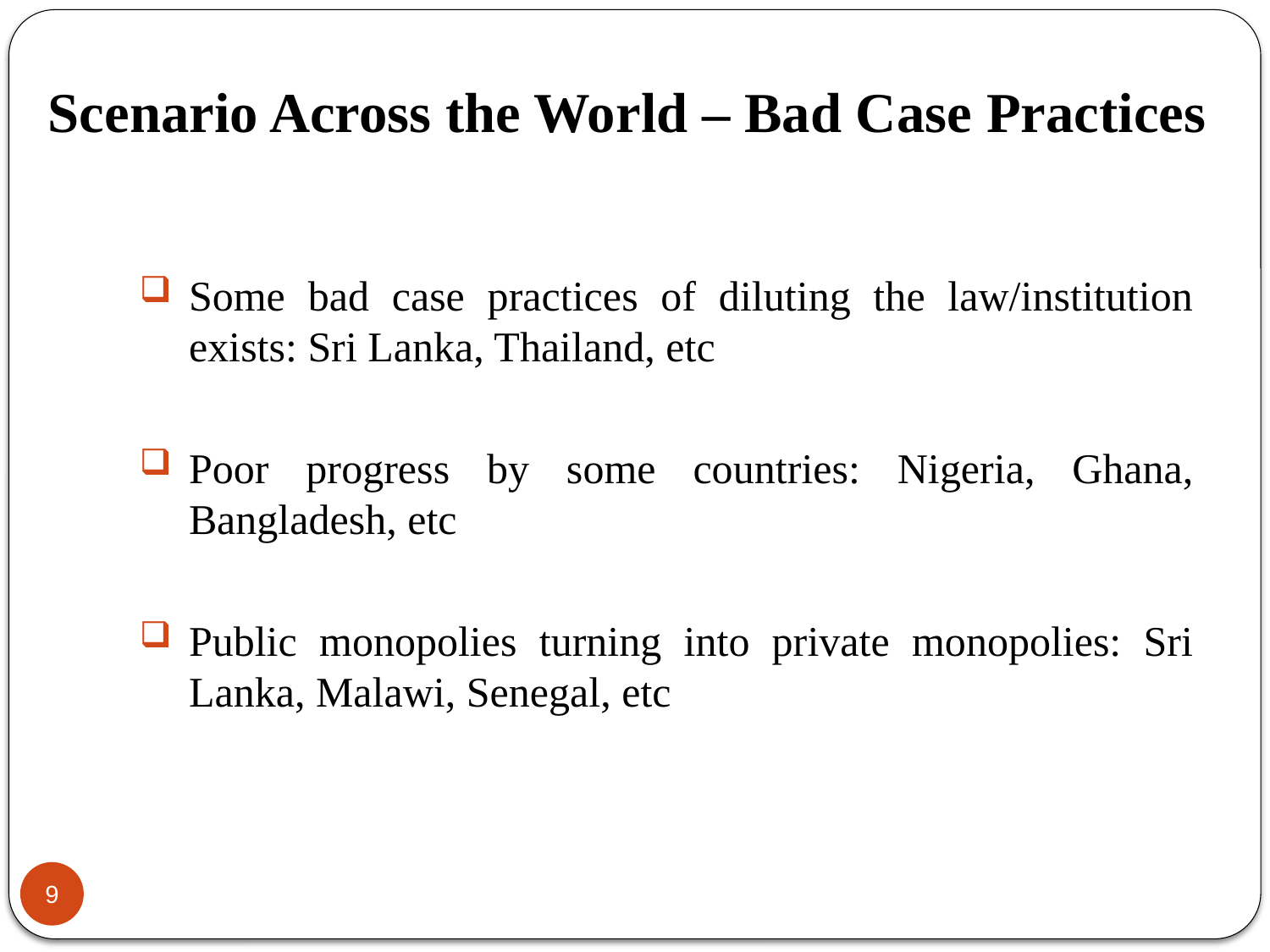

# Scenario Across the World – Bad Case Practices

Some bad case practices of diluting the law/institution exists: Sri Lanka, Thailand, etc

Poor progress by some countries: Nigeria, Ghana, Bangladesh, etc

Public monopolies turning into private monopolies: Sri Lanka, Malawi, Senegal, etc

9